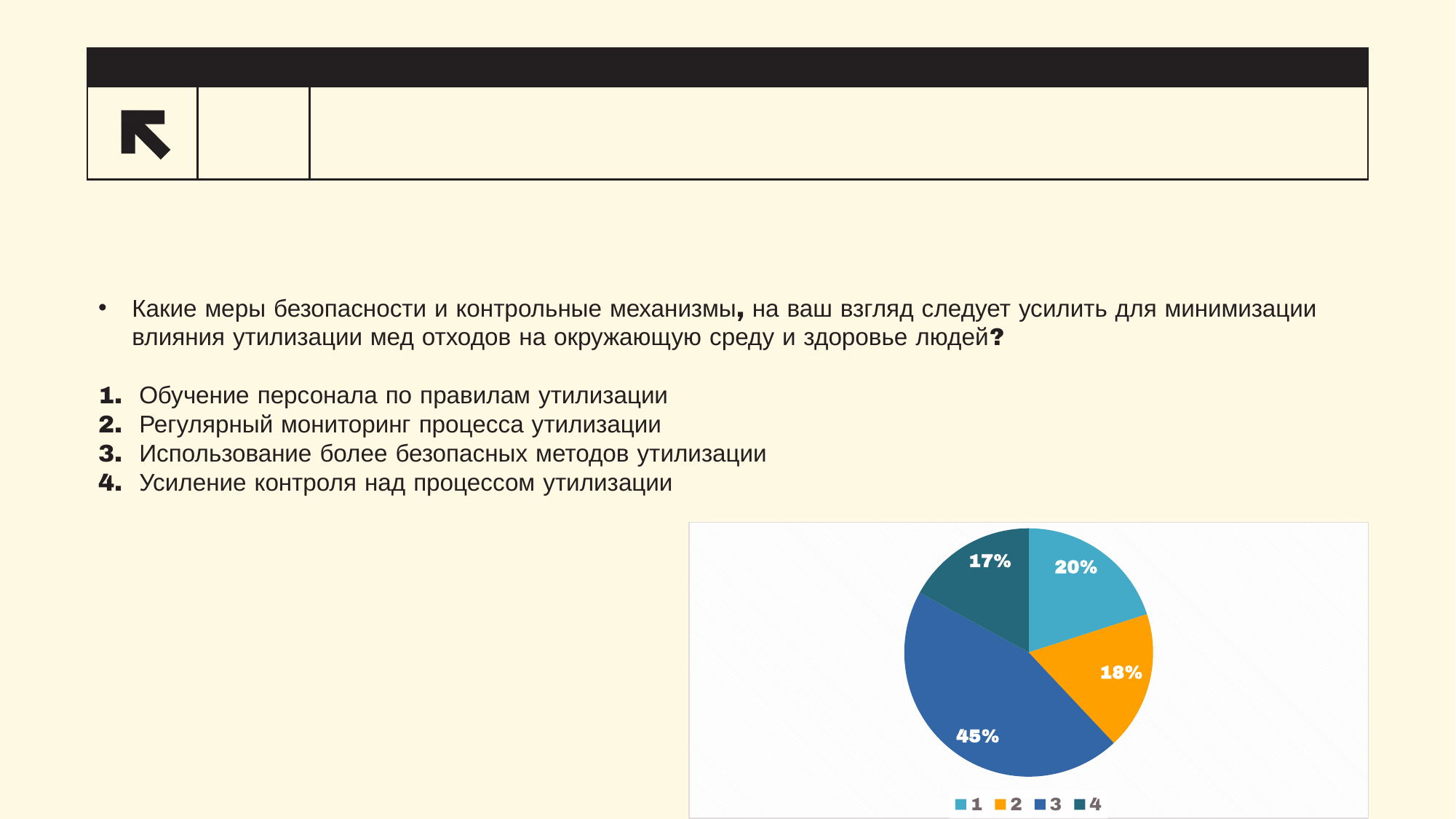

#

Какие меры безопасности и контрольные механизмы, на ваш взгляд следует усилить для минимизации влияния утилизации мед отходов на окружающую среду и здоровье людей?

Обучение персонала по правилам утилизации
Регулярный мониторинг процесса утилизации
Использование более безопасных методов утилизации
Усиление контроля над процессом утилизации

### Chart

| Category | 1 |
|---|---|
| 1 | 0.2 |
| 2 | 0.18 |
| 3 | 0.45 |
| 4 | 0.17 |